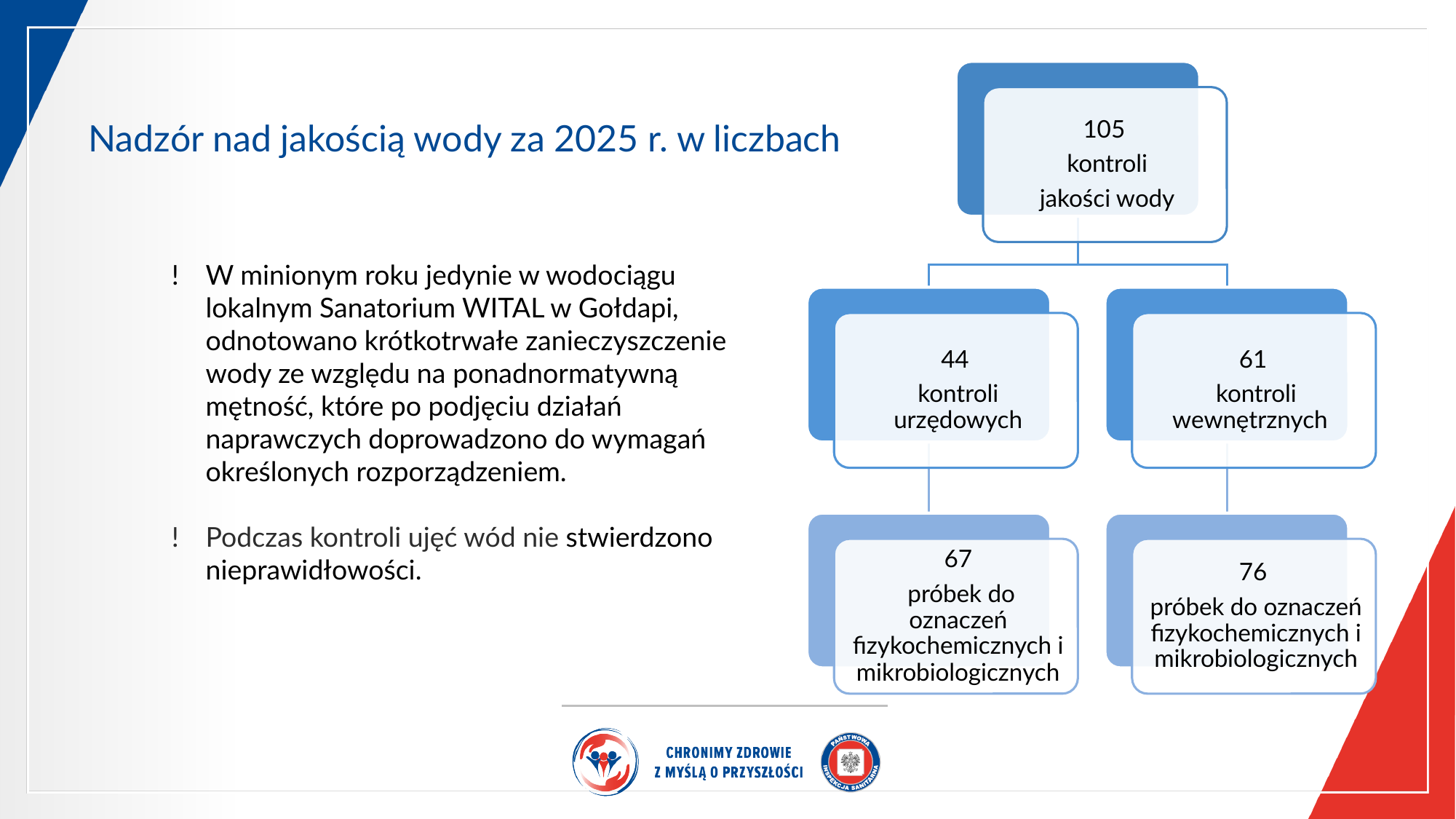

# Nadzór nad jakością wody za 2025 r. w liczbach
105
kontroli
jakości wody
44
kontroli urzędowych
67
 próbek do oznaczeń fizykochemicznych i mikrobiologicznych
61
kontroli wewnętrznych
76
próbek do oznaczeń fizykochemicznych i mikrobiologicznych
W minionym roku jedynie w wodociągu lokalnym Sanatorium WITAL w Gołdapi, odnotowano krótkotrwałe zanieczyszczenie wody ze względu na ponadnormatywną mętność, które po podjęciu działań naprawczych doprowadzono do wymagań określonych rozporządzeniem.

Podczas kontroli ujęć wód nie stwierdzono nieprawidłowości.